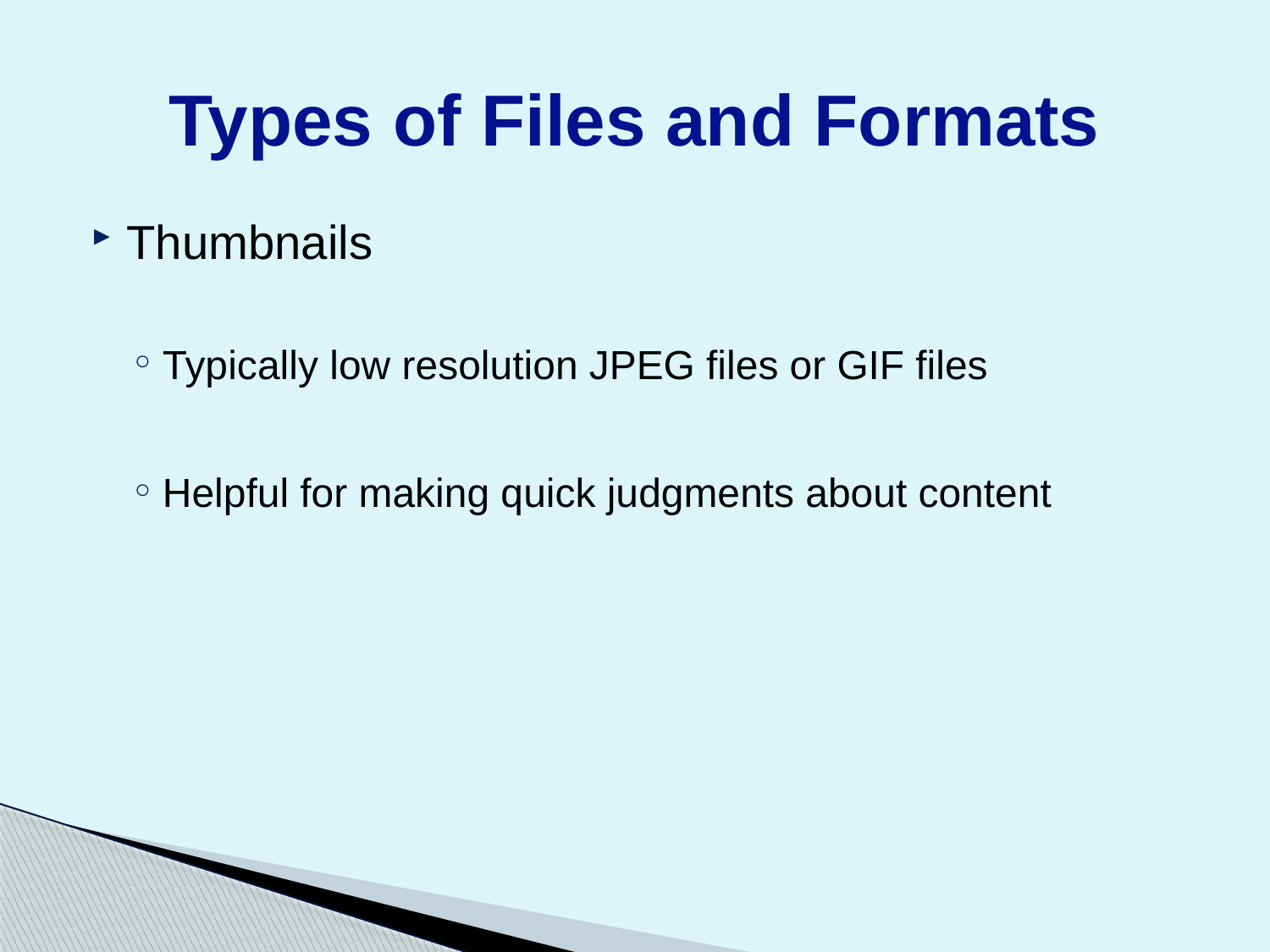

# Types of Files and Formats
Thumbnails

Typically low resolution JPEG files or GIF files

Helpful for making quick judgments about content